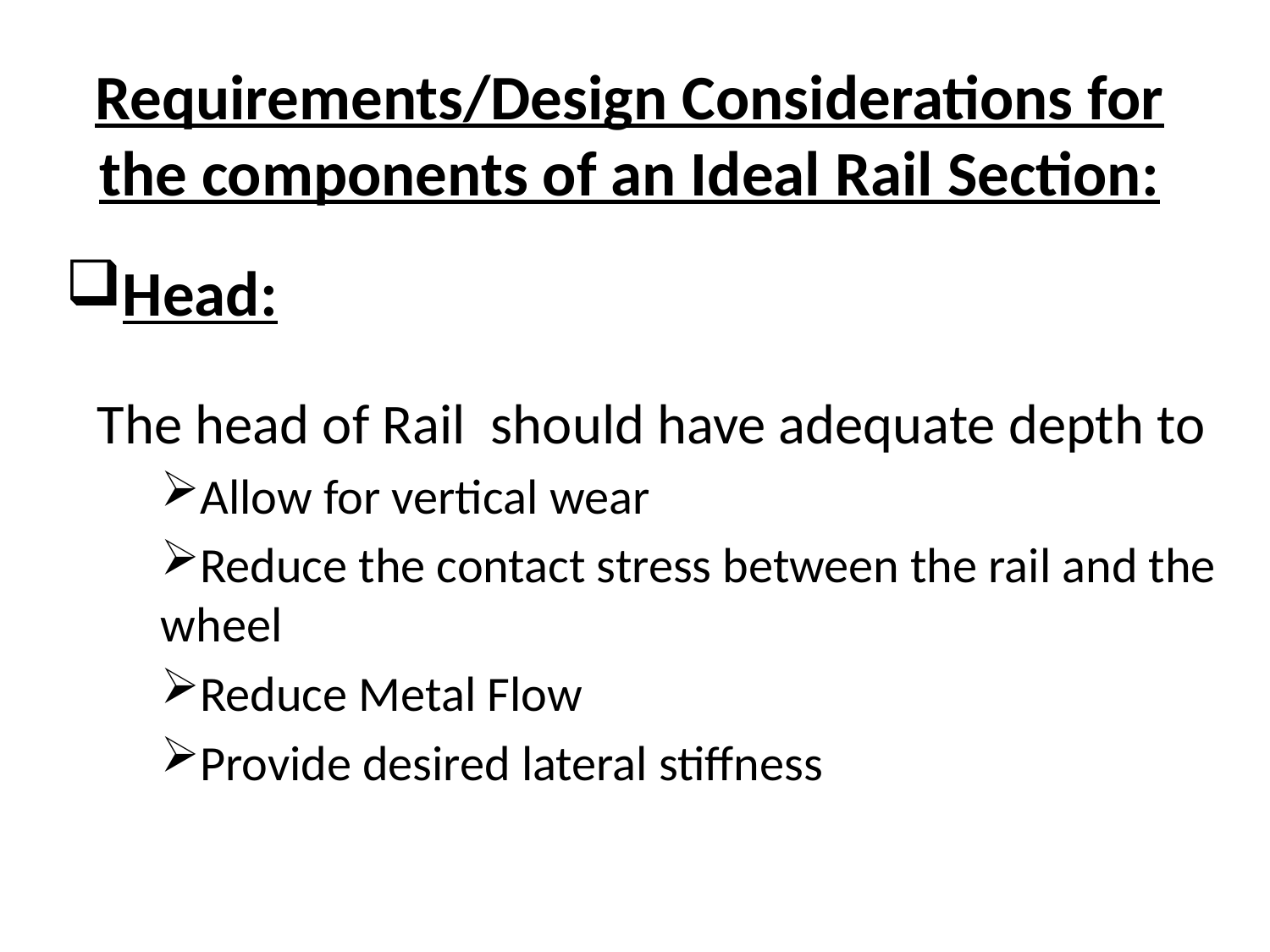

# Requirements/Design Considerations for the components of an Ideal Rail Section:
Head:
The head of Rail  should have adequate depth to
Allow for vertical wear
Reduce the contact stress between the rail and the wheel
Reduce Metal Flow
Provide desired lateral stiffness